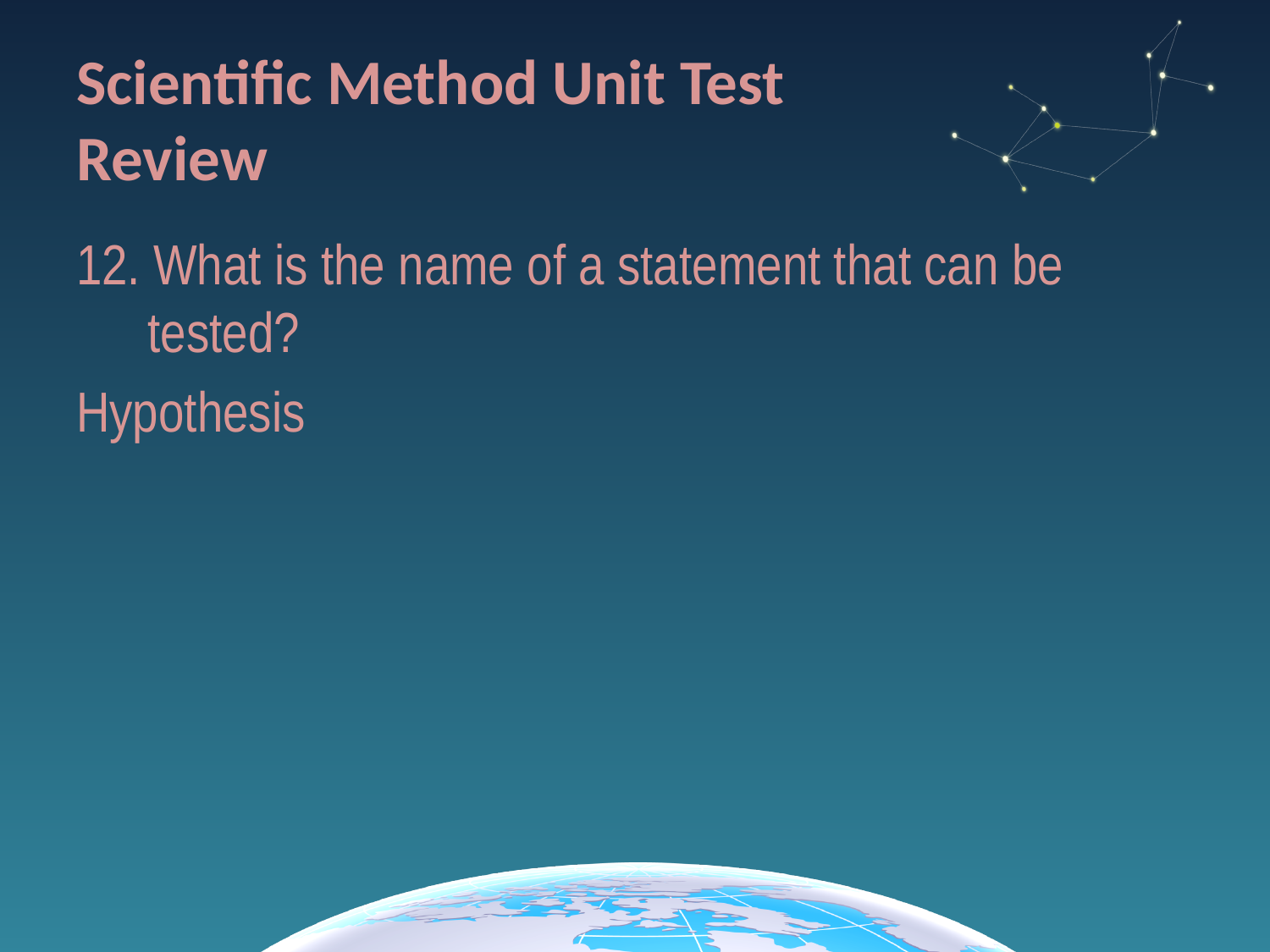

# Scientific Method Unit Test Review
12. What is the name of a statement that can be tested?
Hypothesis